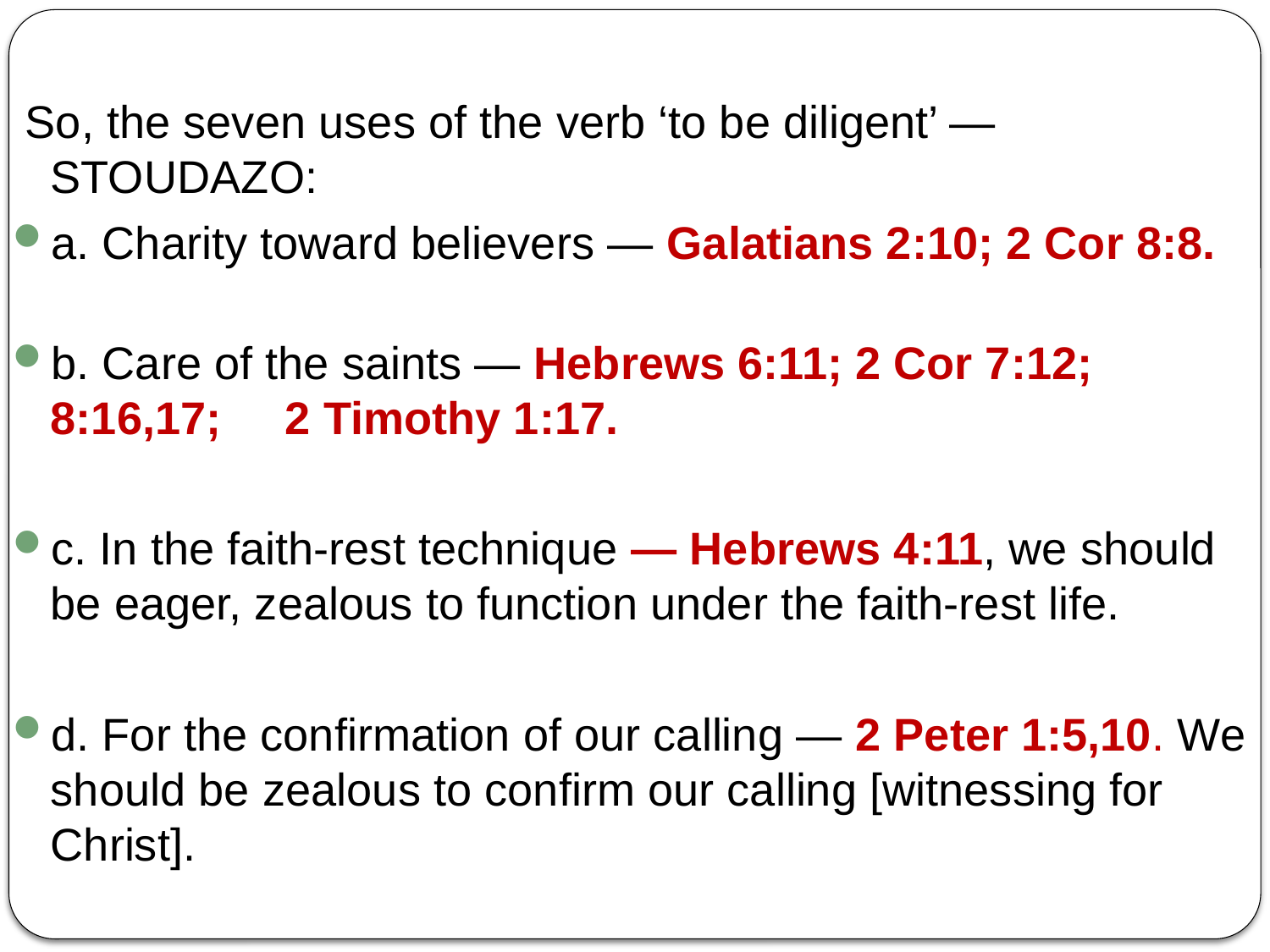

So, the seven uses of the verb ‘to be diligent’ — STOUDAZO:
a. Charity toward believers — Galatians 2:10; 2 Cor 8:8.
b. Care of the saints — Hebrews 6:11; 2 Cor 7:12; 8:16,17;     2 Timothy 1:17.

c. In the faith-rest technique — Hebrews 4:11, we should be eager, zealous to function under the faith-rest life.

d. For the confirmation of our calling — 2 Peter 1:5,10. We should be zealous to confirm our calling [witnessing for Christ].